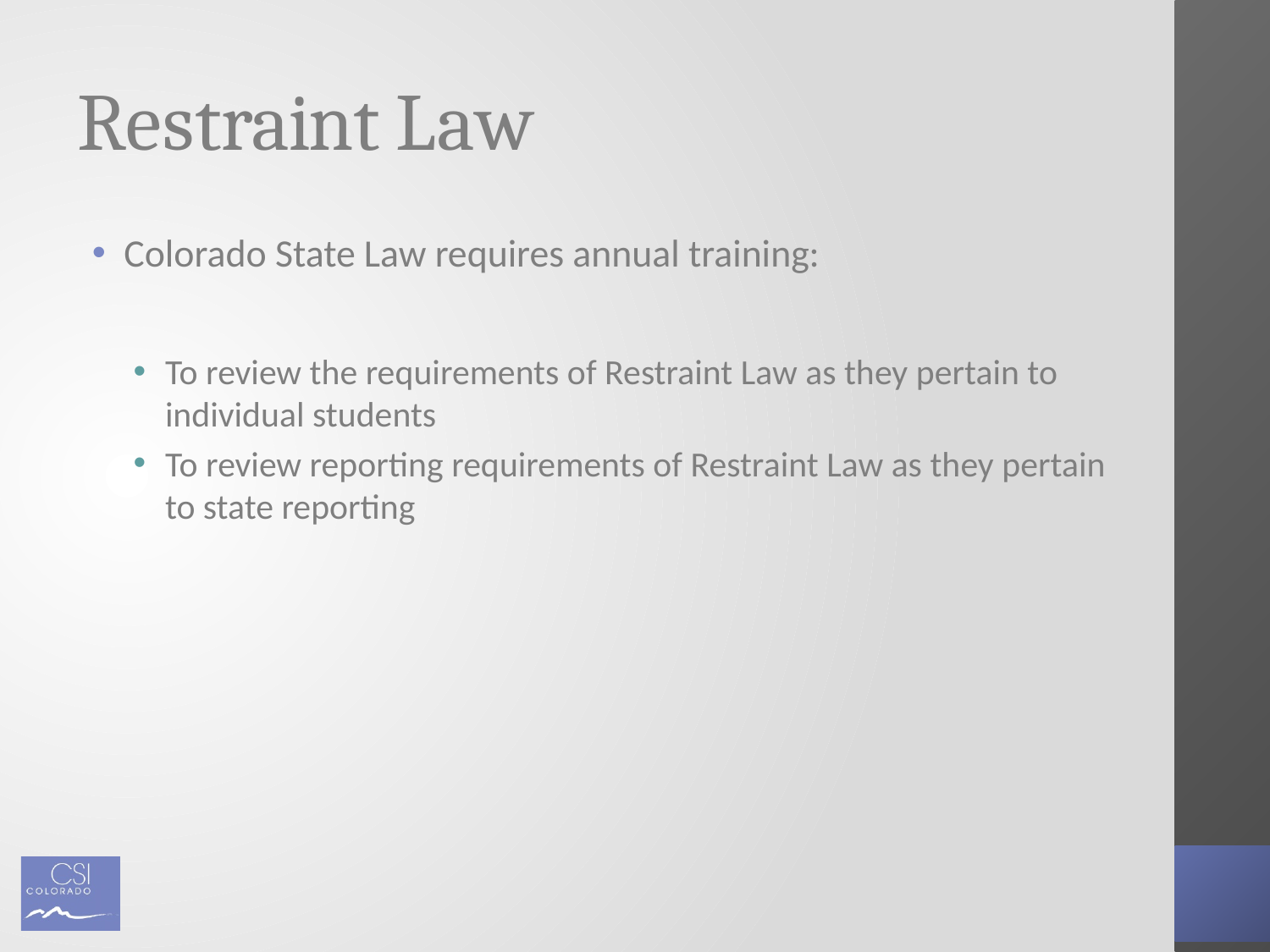

# Restraint Law
Colorado State Law requires annual training:

To review the requirements of Restraint Law as they pertain to individual students
To review reporting requirements of Restraint Law as they pertain to state reporting